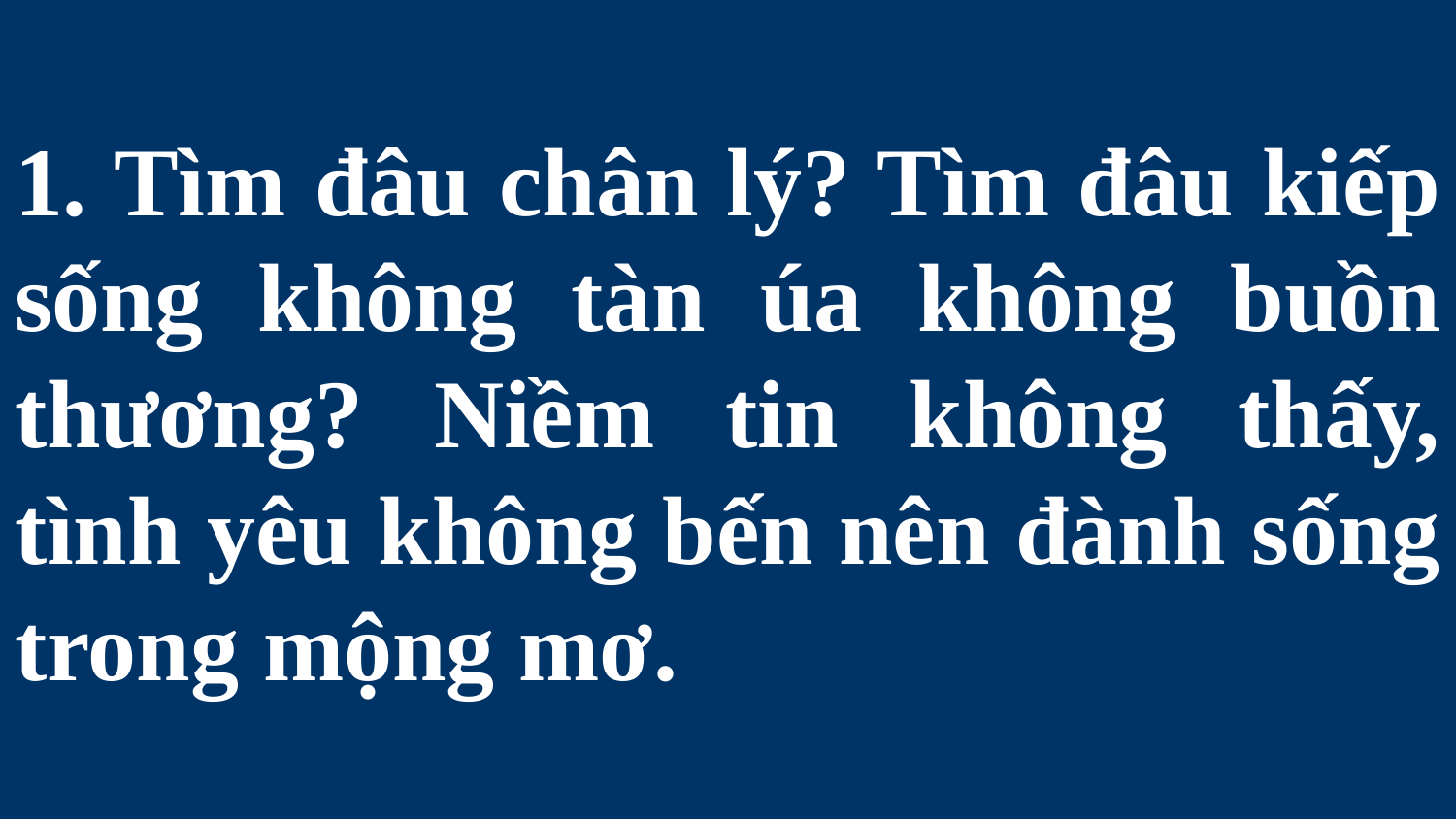

# 1. Tìm đâu chân lý? Tìm đâu kiếp sống không tàn úa không buồn thương? Niềm tin không thấy, tình yêu không bến nên đành sống trong mộng mơ.